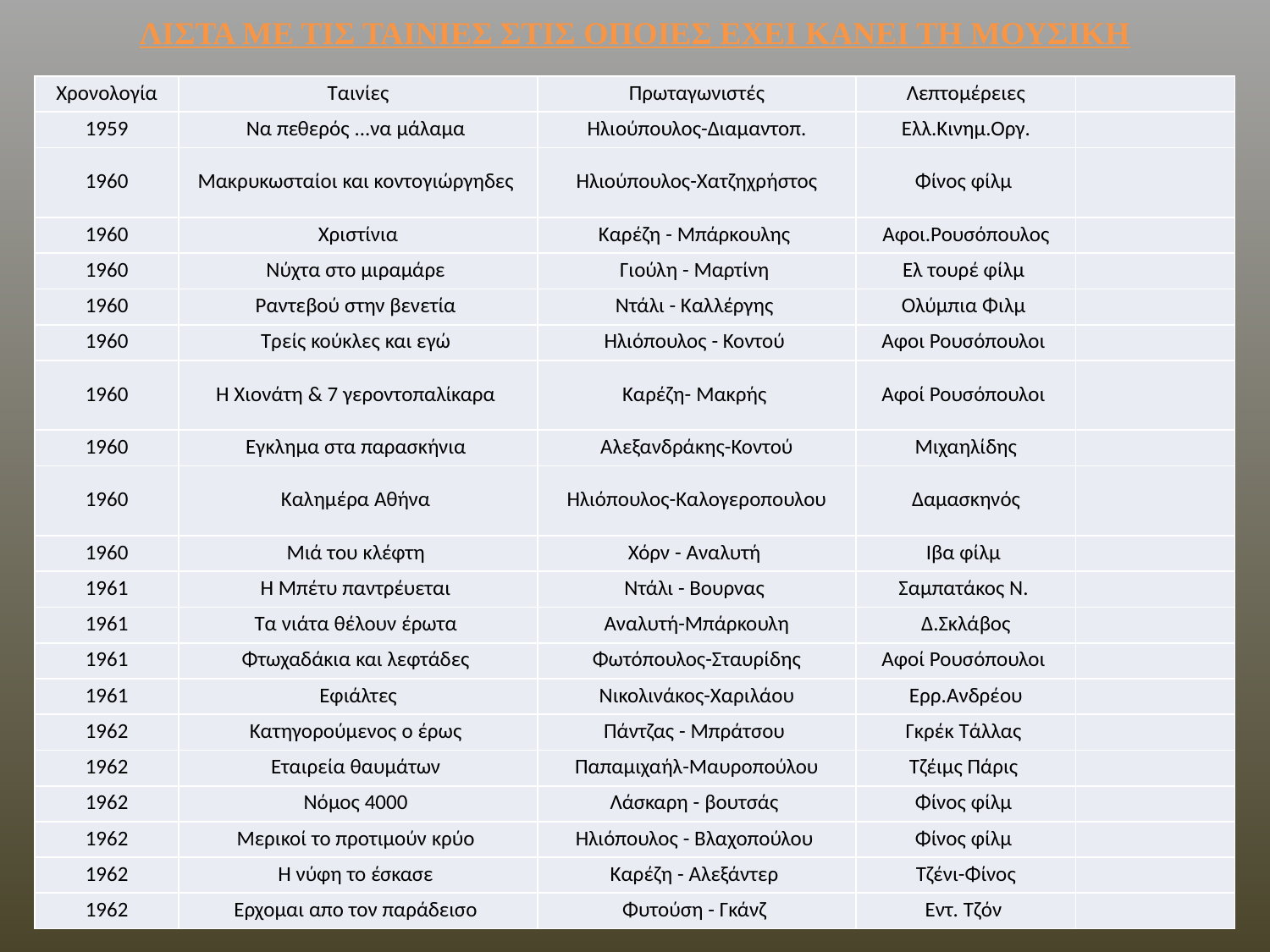

ΛΙΣΤΑ ΜΕ ΤΙΣ ΤΑΙΝΙΕΣ ΣΤΙΣ ΟΠΟΙΕΣ ΕΧΕΙ ΚΑΝΕΙ ΤΗ ΜΟΥΣΙΚΗ
| Χρονολογία | Ταινίες | Πρωταγωνιστές | Λεπτομέρειες |  |
| --- | --- | --- | --- | --- |
| 1959 | Να πεθερός ...να μάλαμα | Ηλιούπουλος-Διαμαντοπ. | Ελλ.Κινημ.Οργ. |  |
| 1960 | Μακρυκωσταίοι και κοντογιώργηδες | Ηλιούπουλος-Χατζηχρήστος | Φίνος φίλμ |  |
| 1960 | Χριστίνια | Καρέζη - Μπάρκουλης | Αφοι.Ρουσόπουλος |  |
| 1960 | Νύχτα στο μιραμάρε | Γιούλη - Μαρτίνη | Ελ τουρέ φίλμ |  |
| 1960 | Ραντεβού στην βενετία | Ντάλι - Καλλέργης | Ολύμπια Φιλμ |  |
| 1960 | Τρείς κούκλες και εγώ | Ηλιόπουλος - Κοντού | Αφοι Ρουσόπουλοι |  |
| 1960 | Η Χιονάτη & 7 γεροντοπαλίκαρα | Καρέζη- Μακρής | Αφοί Ρουσόπουλοι |  |
| 1960 | Εγκλημα στα παρασκήνια | Αλεξανδράκης-Κοντού | Μιχαηλίδης |  |
| 1960 | Καλημέρα Αθήνα | Ηλιόπουλος-Καλογεροπουλου | Δαμασκηνός |  |
| 1960 | Μιά του κλέφτη | Χόρν - Αναλυτή | Ιβα φίλμ |  |
| 1961 | Η Μπέτυ παντρέυεται | Ντάλι - Βουρνας | Σαμπατάκος Ν. |  |
| 1961 | Τα νιάτα θέλουν έρωτα | Αναλυτή-Μπάρκουλη | Δ.Σκλάβος |  |
| 1961 | Φτωχαδάκια και λεφτάδες | Φωτόπουλος-Σταυρίδης | Αφοί Ρουσόπουλοι |  |
| 1961 | Εφιάλτες | Νικολινάκος-Χαριλάου | Ερρ.Ανδρέου |  |
| 1962 | Κατηγορούμενος ο έρως | Πάντζας - Μπράτσου | Γκρέκ Τάλλας |  |
| 1962 | Εταιρεία θαυμάτων | Παπαμιχαήλ-Μαυροπούλου | Τζέιμς Πάρις |  |
| 1962 | Νόμος 4000 | Λάσκαρη - βουτσάς | Φίνος φίλμ |  |
| 1962 | Μερικοί το προτιμούν κρύο | Ηλιόπουλος - Βλαχοπούλου | Φίνος φίλμ |  |
| 1962 | Η νύφη το έσκασε | Καρέζη - Αλεξάντερ | Τζένι-Φίνος |  |
| 1962 | Ερχομαι απο τον παράδεισο | Φυτούση - Γκάνζ | Εντ. Τζόν |  |